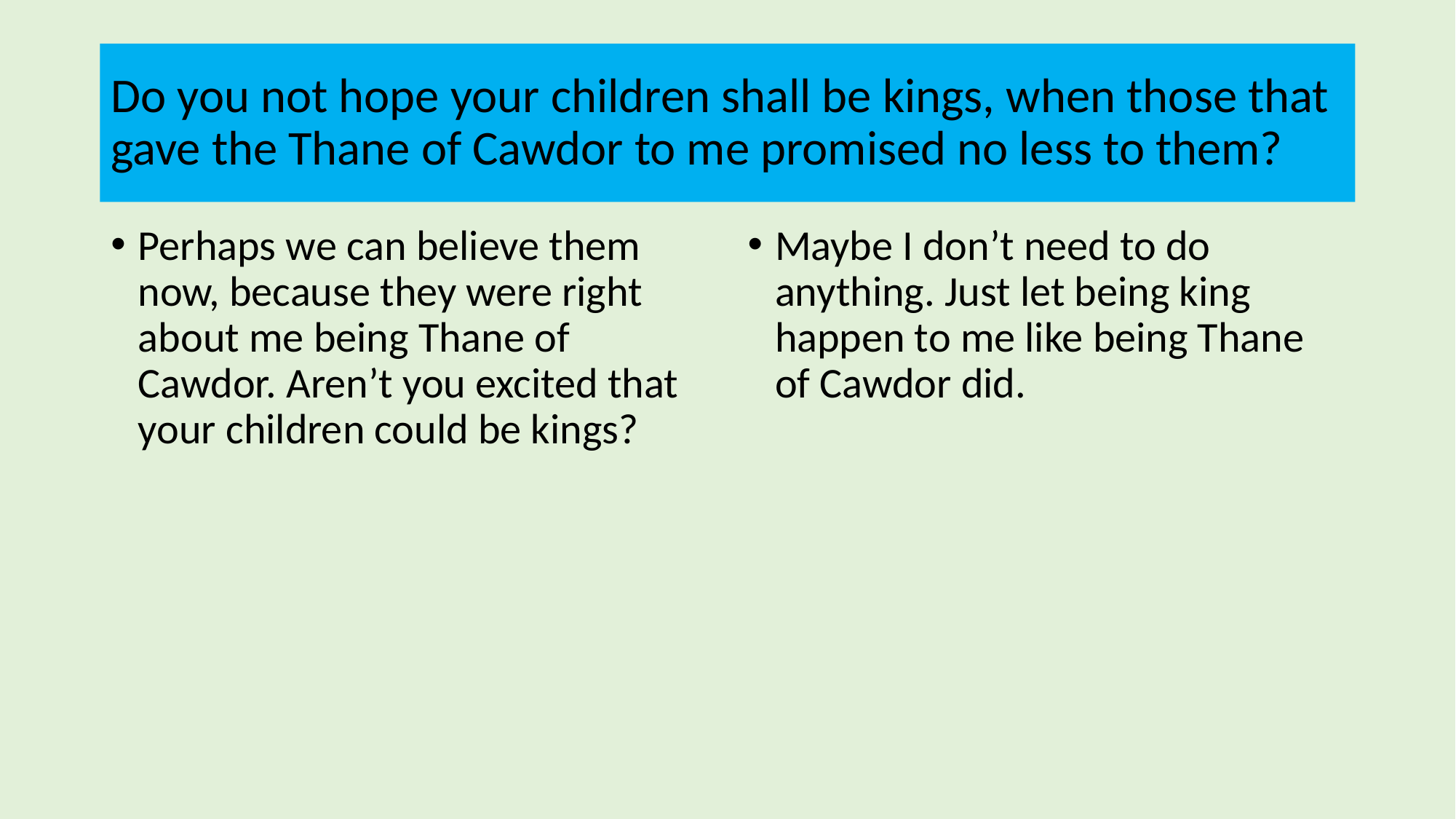

# Do you not hope your children shall be kings, when those that gave the Thane of Cawdor to me promised no less to them?
Perhaps we can believe them now, because they were right about me being Thane of Cawdor. Aren’t you excited that your children could be kings?

Maybe I don’t need to do anything. Just let being king happen to me like being Thane of Cawdor did.